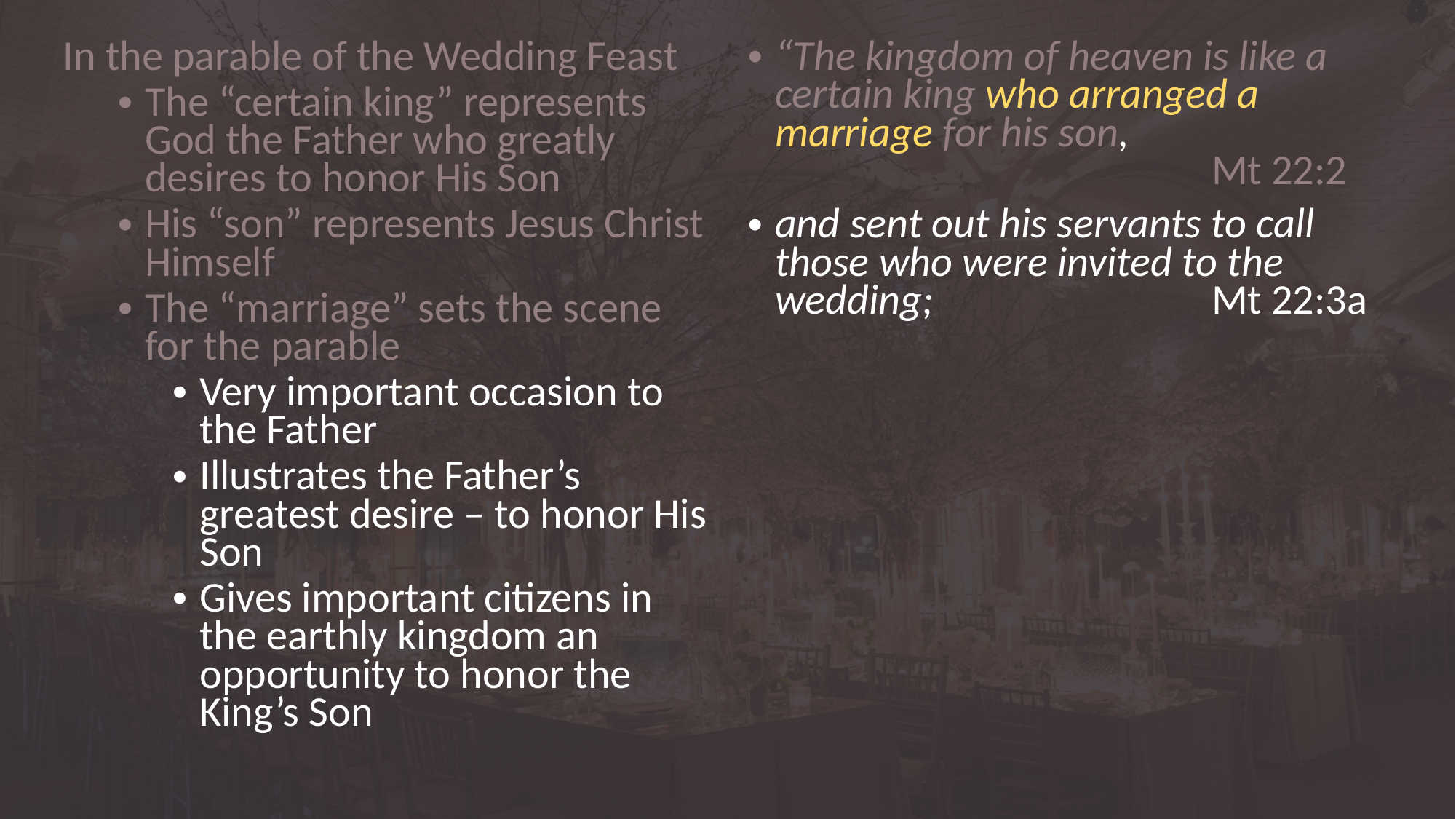

In the parable of the Wedding Feast
The “certain king” represents God the Father who greatly desires to honor His Son
His “son” represents Jesus Christ Himself
The “marriage” sets the scene for the parable
Very important occasion to the Father
Illustrates the Father’s greatest desire – to honor His Son
Gives important citizens in the earthly kingdom an opportunity to honor the King’s Son
“The kingdom of heaven is like a certain king who arranged a marriage for his son, 	     					Mt 22:2
and sent out his servants to call those who were invited to the wedding; 			Mt 22:3a